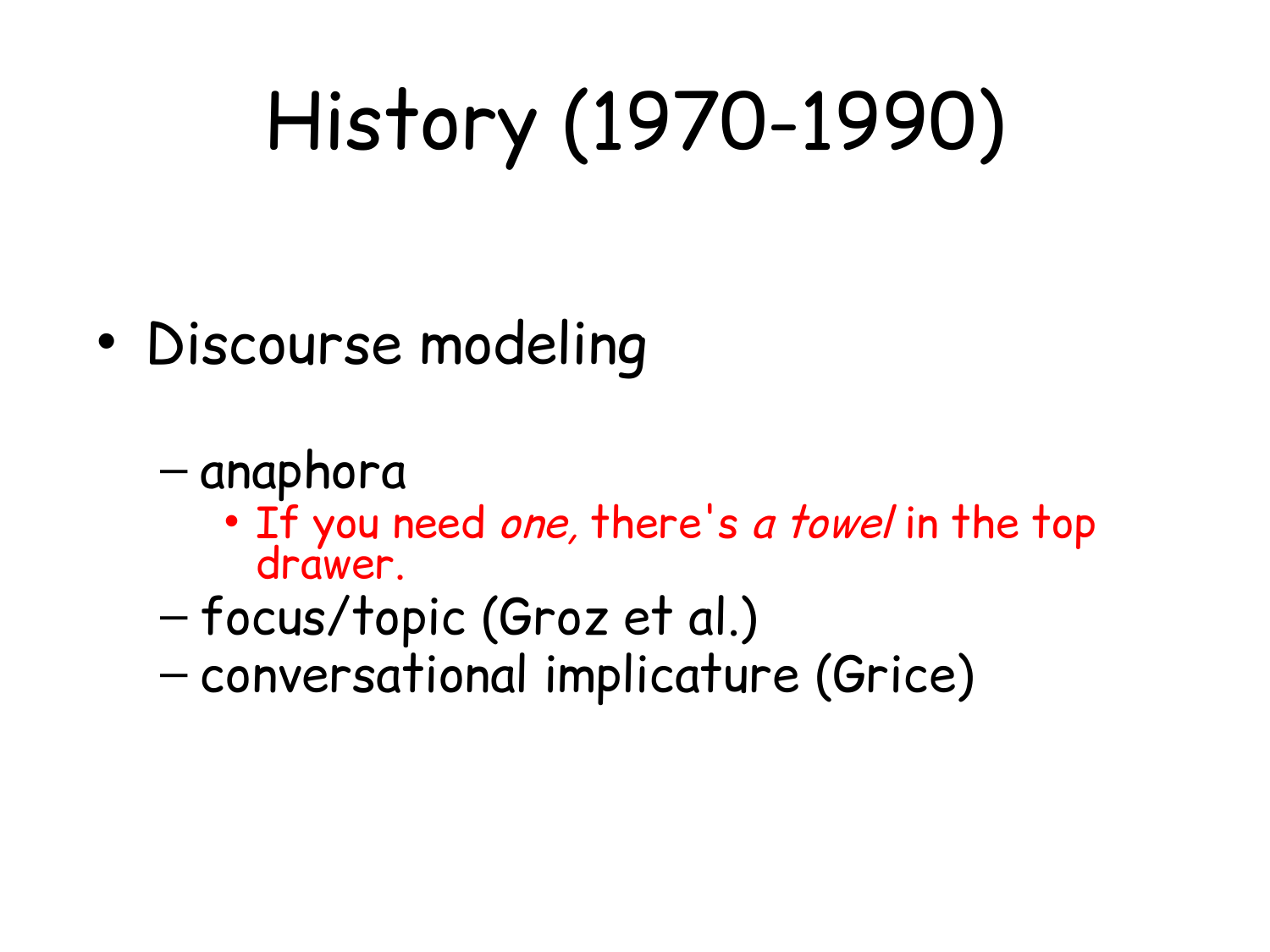

# History (1970-1990)

Discourse modeling

anaphora
If you need one, there's a towel in the top drawer.
focus/topic (Groz et al.)
conversational implicature (Grice)